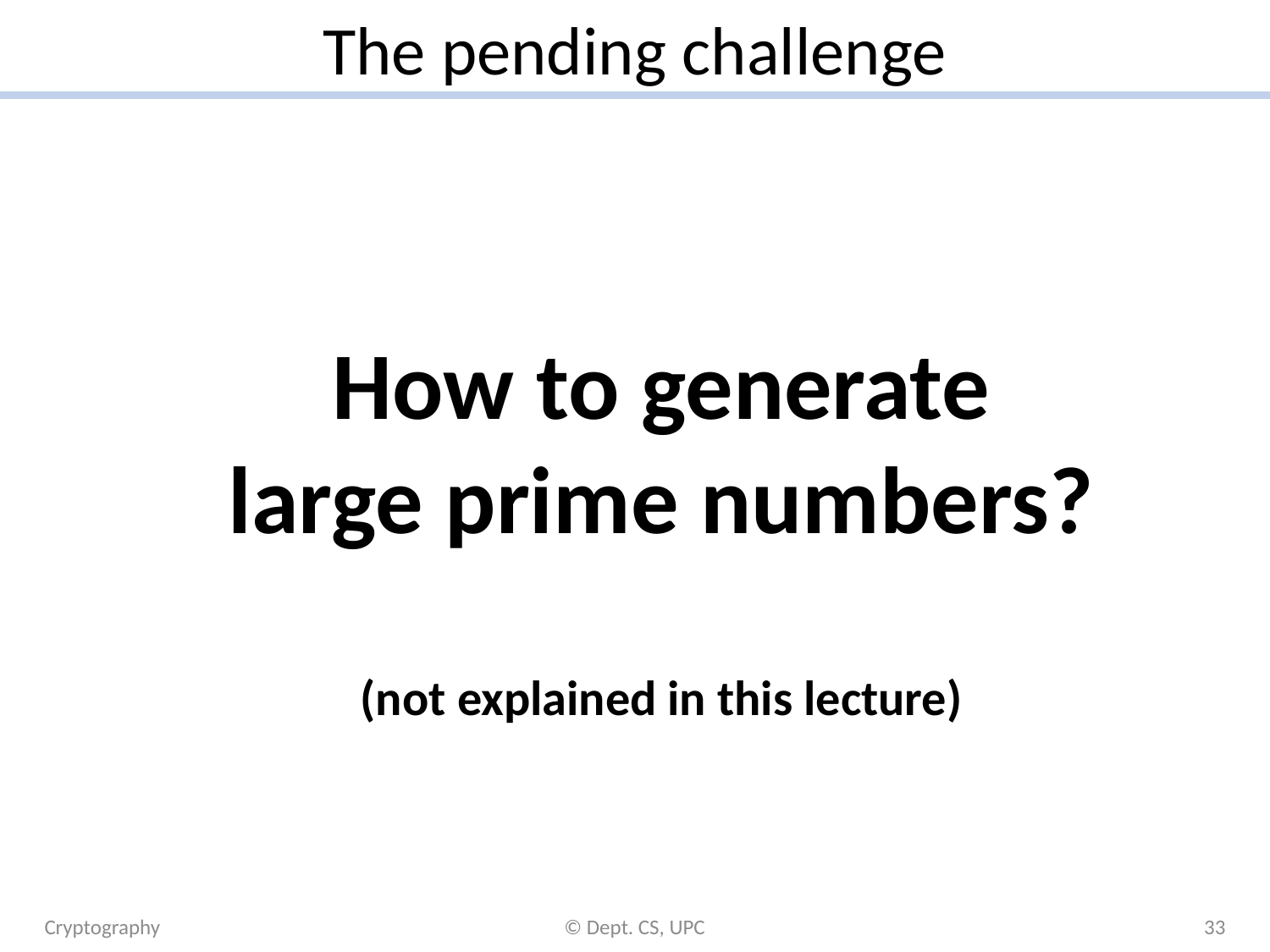

# The pending challenge
How to generate
large prime numbers?

(not explained in this lecture)
Cryptography
© Dept. CS, UPC
33